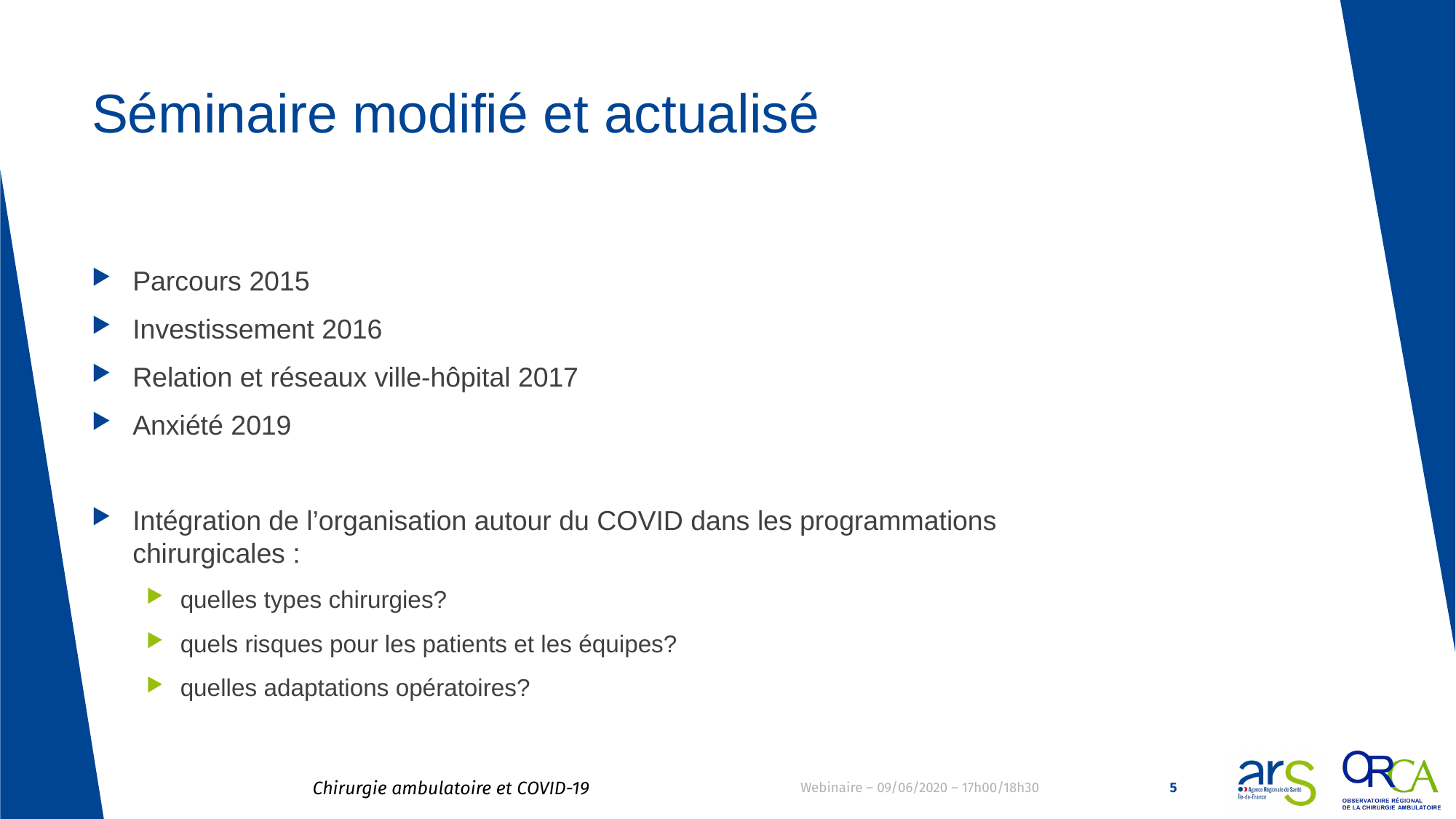

# Séminaire modifié et actualisé
Parcours 2015
Investissement 2016
Relation et réseaux ville-hôpital 2017
Anxiété 2019

Intégration de l’organisation autour du COVID dans les programmations chirurgicales :
quelles types chirurgies?
quels risques pour les patients et les équipes?
quelles adaptations opératoires?
Chirurgie ambulatoire et COVID-19
Webinaire – 09/06/2020 – 17h00/18h30
5